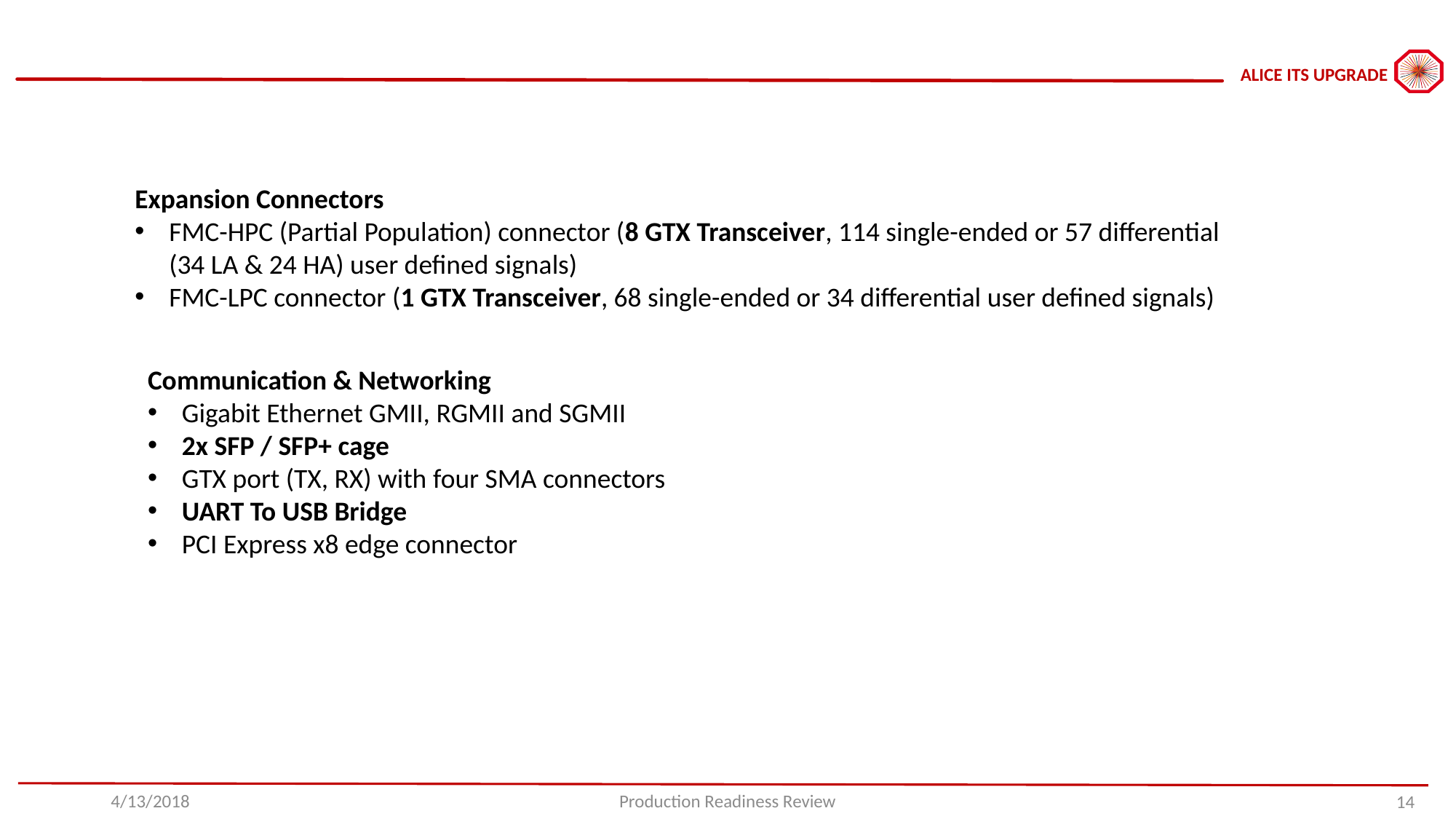

Expansion Connectors
FMC-HPC (Partial Population) connector (8 GTX Transceiver, 114 single-ended or 57 differential (34 LA & 24 HA) user defined signals)
FMC-LPC connector (1 GTX Transceiver, 68 single-ended or 34 differential user defined signals)
Communication & Networking
Gigabit Ethernet GMII, RGMII and SGMII
2x SFP / SFP+ cage
GTX port (TX, RX) with four SMA connectors
UART To USB Bridge
PCI Express x8 edge connector
4/13/2018
Production Readiness Review
14